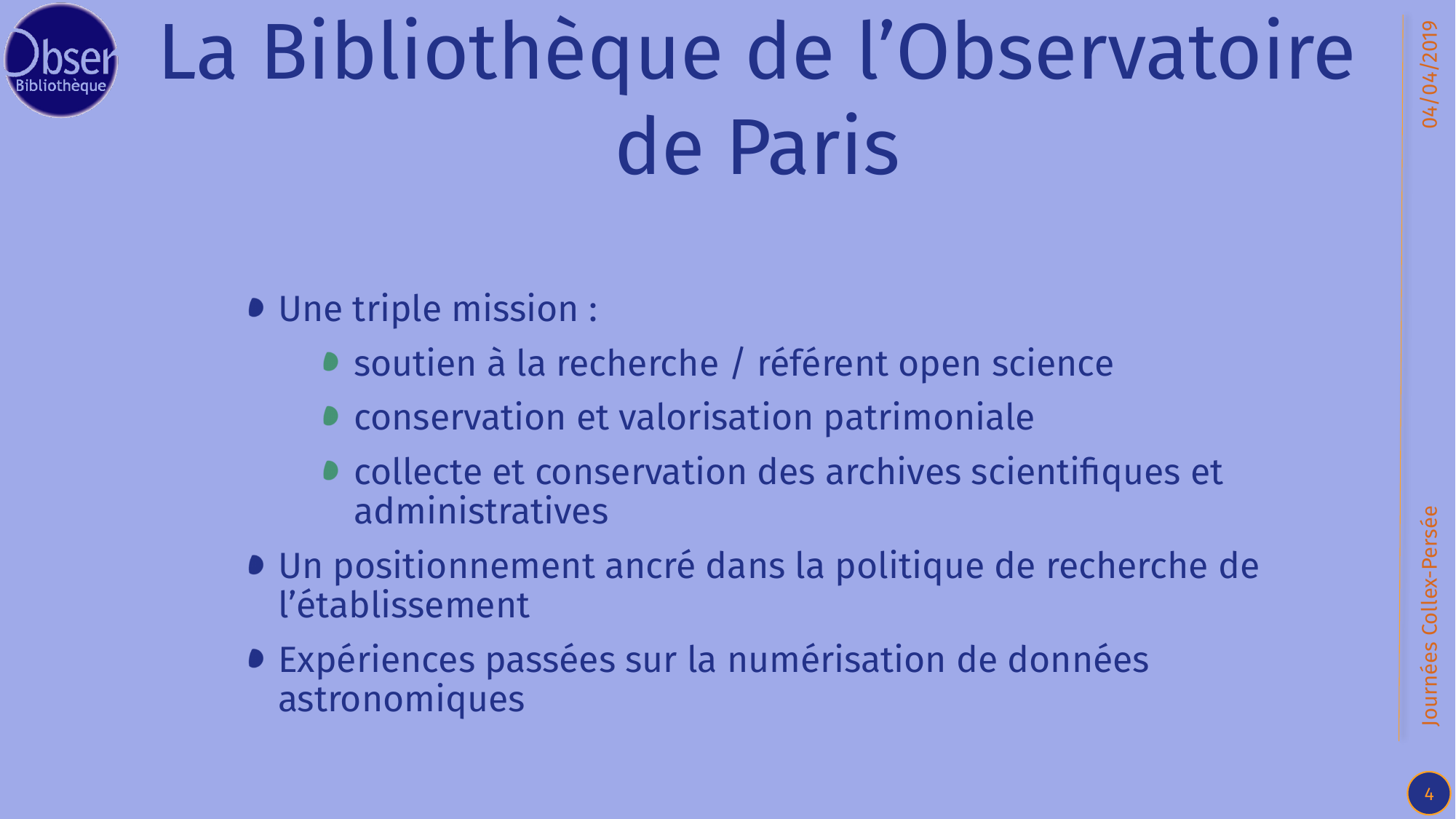

# La Bibliothèque de l’Observatoire de Paris
04/04/2019
Une triple mission :
soutien à la recherche / référent open science
conservation et valorisation patrimoniale
collecte et conservation des archives scientifiques et administratives
Un positionnement ancré dans la politique de recherche de l’établissement
Expériences passées sur la numérisation de données astronomiques
Journées Collex-Persée
4